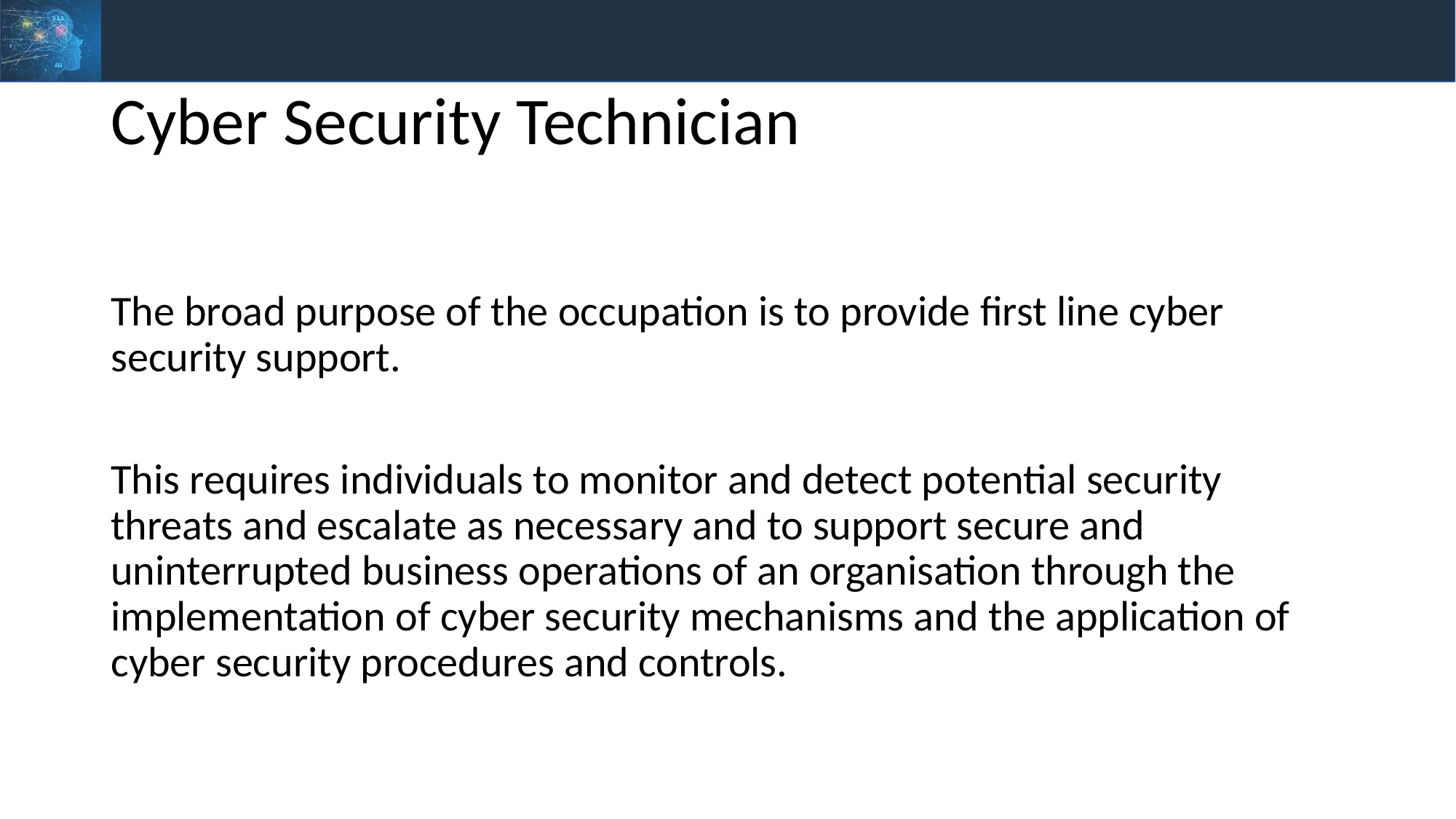

# Cyber Security Technician

The broad purpose of the occupation is to provide first line cyber security support.

This requires individuals to monitor and detect potential security threats and escalate as necessary and to support secure and uninterrupted business operations of an organisation through the implementation of cyber security mechanisms and the application of cyber security procedures and controls.